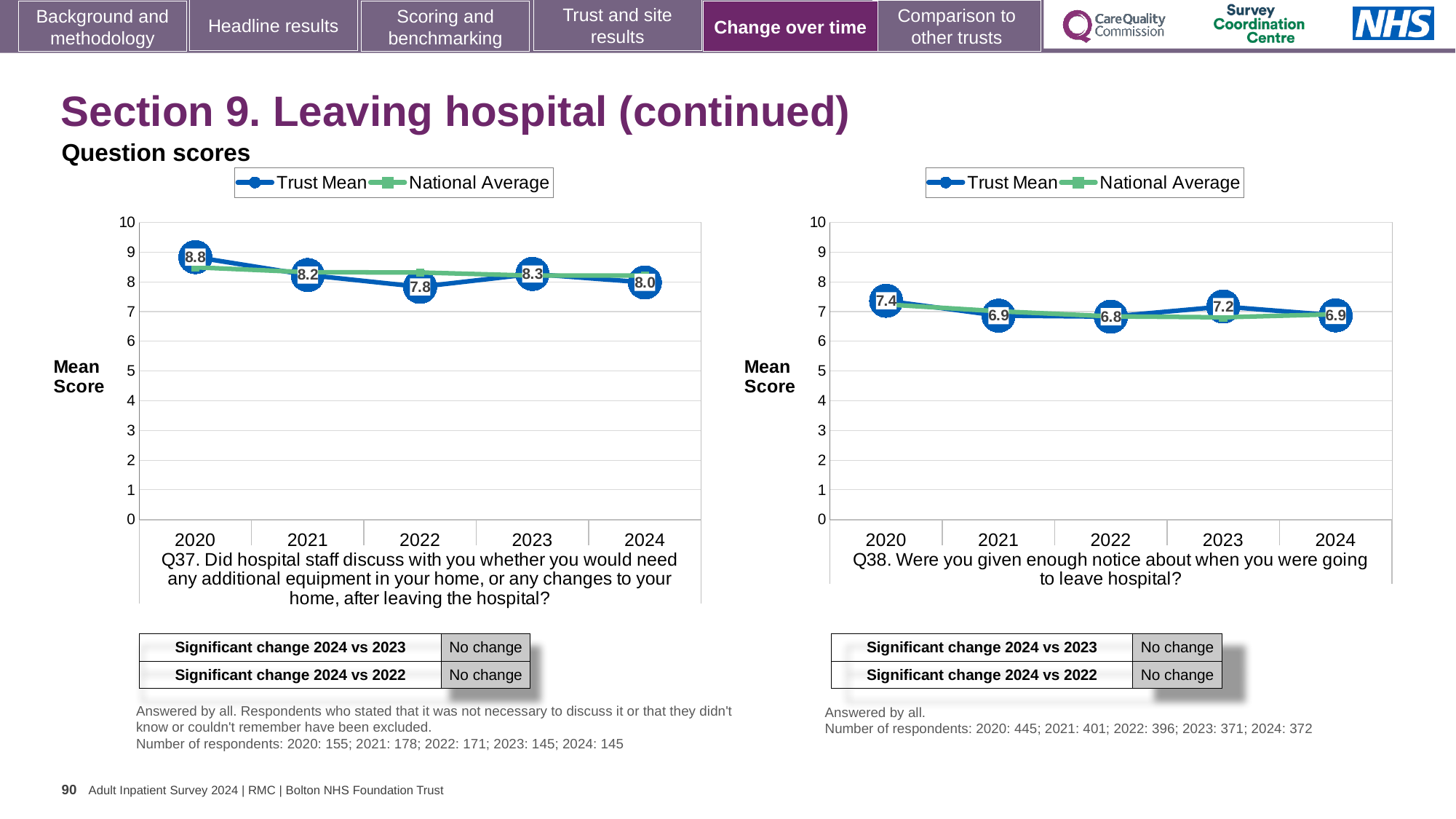

# Section 9. Leaving hospital (continued)
Question scores

### Chart

| Category | Trust Mean | National Average |
|---|---|---|
| 2020 | 8.834134283125904 | 8.490321820569648 |
| 2021 | 8.230820524230419 | 8.325088969043222 |
| 2022 | 7.832911923785445 | 8.316835780272935 |
| 2023 | 8.26819250286944 | 8.211620135815137 |
| 2024 | 7.981774171833839 | 8.2169881909637 |

### Chart

| Category | Trust Mean | National Average |
|---|---|---|
| 2020 | 7.364922926584502 | 7.242264888289665 |
| 2021 | 6.863696995752445 | 7.011623849735098 |
| 2022 | 6.830541234210514 | 6.839223856844479 |
| 2023 | 7.171455325297852 | 6.807026325349589 |
| 2024 | 6.873262710931528 | 6.911855780507437 |
| Significant change 2024 vs 2023 | No change |
| --- | --- |
| Significant change 2024 vs 2022 | No change |
| Significant change 2024 vs 2023 | No change |
| --- | --- |
| Significant change 2024 vs 2022 | No change |
Answered by all. Respondents who stated that it was not necessary to discuss it or that they didn't know or couldn't remember have been excluded.
Number of respondents: 2020: 155; 2021: 178; 2022: 171; 2023: 145; 2024: 145

Answered by all.
Number of respondents: 2020: 445; 2021: 401; 2022: 396; 2023: 371; 2024: 372

90